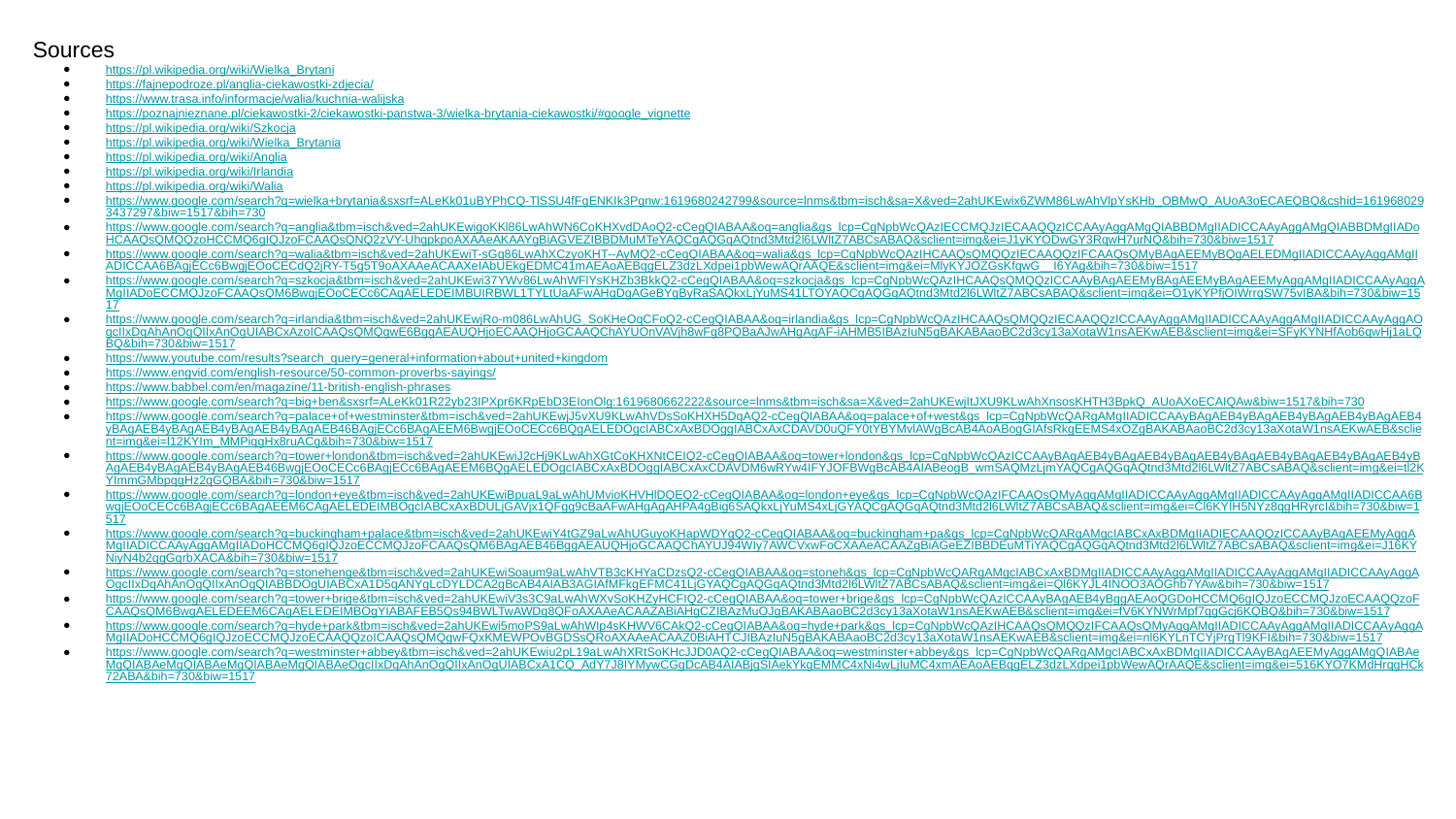

# Sources
https://pl.wikipedia.org/wiki/Wielka_Brytani
https://fajnepodroze.pl/anglia-ciekawostki-zdjecia/
https://www.trasa.info/informacje/walia/kuchnia-walijska
https://poznajnieznane.pl/ciekawostki-2/ciekawostki-panstwa-3/wielka-brytania-ciekawostki/#google_vignette
https://pl.wikipedia.org/wiki/Szkocja
https://pl.wikipedia.org/wiki/Wielka_Brytania
https://pl.wikipedia.org/wiki/Anglia
https://pl.wikipedia.org/wiki/Irlandia
https://pl.wikipedia.org/wiki/Walia
https://www.google.com/search?q=wielka+brytania&sxsrf=ALeKk01uBYPhCQ-TlSSU4fFgENKIk3Pgnw:1619680242799&source=lnms&tbm=isch&sa=X&ved=2ahUKEwix6ZWM86LwAhVlpYsKHb_OBMwQ_AUoA3oECAEQBQ&cshid=1619680293437297&biw=1517&bih=730
https://www.google.com/search?q=anglia&tbm=isch&ved=2ahUKEwigoKKl86LwAhWN6CoKHXvdDAoQ2-cCegQIABAA&oq=anglia&gs_lcp=CgNpbWcQAzIECCMQJzIECAAQQzICCAAyAggAMgQIABBDMgIIADICCAAyAggAMgQIABBDMgIIADoHCAAQsQMQQzoHCCMQ6gIQJzoFCAAQsQNQ2zVY-UhgpkpoAXAAeAKAAYgBiAGVEZIBBDMuMTeYAQCgAQGqAQtnd3Mtd2l6LWltZ7ABCsABAQ&sclient=img&ei=J1yKYODwGY3RqwH7urNQ&bih=730&biw=1517
https://www.google.com/search?q=walia&tbm=isch&ved=2ahUKEwiT-sGq86LwAhXCzyoKHT--AyMQ2-cCegQIABAA&oq=walia&gs_lcp=CgNpbWcQAzIHCAAQsQMQQzIECAAQQzIFCAAQsQMyBAgAEEMyBQgAELEDMgIIADICCAAyAggAMgIIADICCAA6BAgjECc6BwgjEOoCECdQ2jRY-T5g5T9oAXAAeACAAXeIAbUEkgEDMC41mAEAoAEBqgELZ3dzLXdpei1pbWewAQrAAQE&sclient=img&ei=MlyKYJOZGsKfqwG__I6YAg&bih=730&biw=1517
https://www.google.com/search?q=szkocja&tbm=isch&ved=2ahUKEwi37YWv86LwAhWFlYsKHZb3BkkQ2-cCegQIABAA&oq=szkocja&gs_lcp=CgNpbWcQAzIHCAAQsQMQQzICCAAyBAgAEEMyBAgAEEMyBAgAEEMyAggAMgIIADICCAAyAggAMgIIADoECCMQJzoFCAAQsQM6BwgjEOoCECc6CAgAELEDEIMBUIRBWL1TYLtUaAFwAHgDgAGeBYgByRaSAQkxLjYuMS41LTOYAQCgAQGqAQtnd3Mtd2l6LWltZ7ABCsABAQ&sclient=img&ei=O1yKYPfjOIWrrgSW75vIBA&bih=730&biw=1517
https://www.google.com/search?q=irlandia&tbm=isch&ved=2ahUKEwjRo-m086LwAhUG_SoKHeOqCFoQ2-cCegQIABAA&oq=irlandia&gs_lcp=CgNpbWcQAzIHCAAQsQMQQzIECAAQQzICCAAyAggAMgIIADICCAAyAggAMgIIADICCAAyAggAOgcIIxDqAhAnOgQIIxAnOgUIABCxAzoICAAQsQMQgwE6BggAEAUQHjoECAAQHjoGCAAQChAYUOnVAVjh8wFg8PQBaAJwAHgAgAF-iAHMB5IBAzIuN5gBAKABAaoBC2d3cy13aXotaW1nsAEKwAEB&sclient=img&ei=SFyKYNHfAob6qwHj1aLQBQ&bih=730&biw=1517
https://www.youtube.com/results?search_query=general+information+about+united+kingdom
https://www.engvid.com/english-resource/50-common-proverbs-sayings/
https://www.babbel.com/en/magazine/11-british-english-phrases
https://www.google.com/search?q=big+ben&sxsrf=ALeKk01R22yb23IPXpr6KRpEbD3EIonOlg:1619680662222&source=lnms&tbm=isch&sa=X&ved=2ahUKEwjItJXU9KLwAhXnsosKHTH3BpkQ_AUoAXoECAIQAw&biw=1517&bih=730
https://www.google.com/search?q=palace+of+westminster&tbm=isch&ved=2ahUKEwjJ5vXU9KLwAhVDsSoKHXH5DqAQ2-cCegQIABAA&oq=palace+of+west&gs_lcp=CgNpbWcQARgAMgIIADICCAAyBAgAEB4yBAgAEB4yBAgAEB4yBAgAEB4yBAgAEB4yBAgAEB4yBAgAEB4yBAgAEB46BAgjECc6BAgAEEM6BwgjEOoCECc6BQgAELEDOgcIABCxAxBDOggIABCxAxCDAVD0uQFY0tYBYMvlAWgBcAB4AoABogGIAfsRkgEEMS4xOZgBAKABAaoBC2d3cy13aXotaW1nsAEKwAEB&sclient=img&ei=l12KYIm_MMPiqgHx8ruACg&bih=730&biw=1517
https://www.google.com/search?q=tower+london&tbm=isch&ved=2ahUKEwiJ2cHj9KLwAhXGtCoKHXNtCEIQ2-cCegQIABAA&oq=tower+london&gs_lcp=CgNpbWcQAzICCAAyBAgAEB4yBAgAEB4yBAgAEB4yBAgAEB4yBAgAEB4yBAgAEB4yBAgAEB4yBAgAEB4yBAgAEB46BwgjEOoCECc6BAgjECc6BAgAEEM6BQgAELEDOgcIABCxAxBDOggIABCxAxCDAVDM6wRYw4IFYJOFBWgBcAB4AIABeogB_wmSAQMzLjmYAQCgAQGqAQtnd3Mtd2l6LWltZ7ABCsABAQ&sclient=img&ei=tl2KYImmGMbpqgHz2qGQBA&bih=730&biw=1517
https://www.google.com/search?q=london+eye&tbm=isch&ved=2ahUKEwiBpuaL9aLwAhUMvioKHVHlDQEQ2-cCegQIABAA&oq=london+eye&gs_lcp=CgNpbWcQAzIFCAAQsQMyAggAMgIIADICCAAyAggAMgIIADICCAAyAggAMgIIADICCAA6BwgjEOoCECc6BAgjECc6BAgAEEM6CAgAELEDEIMBOgcIABCxAxBDULjGAVjx1QFgg9cBaAFwAHgAgAHPA4gBig6SAQkxLjYuMS4xLjGYAQCgAQGqAQtnd3Mtd2l6LWltZ7ABCsABAQ&sclient=img&ei=Cl6KYIH5NYz8qgHRyrcI&bih=730&biw=1517
https://www.google.com/search?q=buckingham+palace&tbm=isch&ved=2ahUKEwiY4tGZ9aLwAhUGuyoKHapWDYgQ2-cCegQIABAA&oq=buckingham+pa&gs_lcp=CgNpbWcQARgAMgcIABCxAxBDMgIIADIECAAQQzICCAAyBAgAEEMyAggAMgIIADICCAAyAggAMgIIADoHCCMQ6gIQJzoECCMQJzoFCAAQsQM6BAgAEB46BggAEAUQHjoGCAAQChAYUJ94WIy7AWCVxwFoCXAAeACAAZgBiAGeEZIBBDEuMTiYAQCgAQGqAQtnd3Mtd2l6LWltZ7ABCsABAQ&sclient=img&ei=J16KYNiyN4b2qgGqrbXACA&bih=730&biw=1517
https://www.google.com/search?q=stonehenge&tbm=isch&ved=2ahUKEwiSoaum9aLwAhVTB3cKHYaCDzsQ2-cCegQIABAA&oq=stoneh&gs_lcp=CgNpbWcQARgAMgcIABCxAxBDMgIIADICCAAyAggAMgIIADICCAAyAggAMgIIADICCAAyAggAOgcIIxDqAhAnOgQIIxAnOgQIABBDOgUIABCxA1D5qANYgLcDYLDCA2gBcAB4AIAB3AGIAfMFkgEFMC41LjGYAQCgAQGqAQtnd3Mtd2l6LWltZ7ABCsABAQ&sclient=img&ei=Ql6KYJL4INOO3AOGhb7YAw&bih=730&biw=1517
https://www.google.com/search?q=tower+brige&tbm=isch&ved=2ahUKEwiV3s3C9aLwAhWXvSoKHZyHCFIQ2-cCegQIABAA&oq=tower+brige&gs_lcp=CgNpbWcQAzICCAAyBAgAEB4yBggAEAoQGDoHCCMQ6gIQJzoECCMQJzoECAAQQzoFCAAQsQM6BwgAELEDEEM6CAgAELEDEIMBOgYIABAFEB5Qs94BWLTwAWDq8QFoAXAAeACAAZABiAHgCZIBAzMuOJgBAKABAaoBC2d3cy13aXotaW1nsAEKwAEB&sclient=img&ei=fV6KYNWrMpf7qgGcj6KQBQ&bih=730&biw=1517
https://www.google.com/search?q=hyde+park&tbm=isch&ved=2ahUKEwi5moPS9aLwAhWIp4sKHWV6CAkQ2-cCegQIABAA&oq=hyde+park&gs_lcp=CgNpbWcQAzIHCAAQsQMQQzIFCAAQsQMyAggAMgIIADICCAAyAggAMgIIADICCAAyAggAMgIIADoHCCMQ6gIQJzoECCMQJzoECAAQQzoICAAQsQMQgwFQxKMEWPOvBGDSsQRoAXAAeACAAZ0BiAHTCJIBAzIuN5gBAKABAaoBC2d3cy13aXotaW1nsAEKwAEB&sclient=img&ei=nl6KYLnTCYjPrgTl9KFI&bih=730&biw=1517
https://www.google.com/search?q=westminster+abbey&tbm=isch&ved=2ahUKEwiu2pL19aLwAhXRtSoKHcJJD0AQ2-cCegQIABAA&oq=westminster+abbey&gs_lcp=CgNpbWcQARgAMgcIABCxAxBDMgIIADICCAAyBAgAEEMyAggAMgQIABAeMgQIABAeMgQIABAeMgQIABAeMgQIABAeOgcIIxDqAhAnOgQIIxAnOgUIABCxA1CQ_AdY7J8IYMywCGgDcAB4AIABjgSIAekYkgEMMC4xNi4wLjIuMC4xmAEAoAEBqgELZ3dzLXdpei1pbWewAQrAAQE&sclient=img&ei=516KYO7KMdHrqgHCk72ABA&bih=730&biw=1517